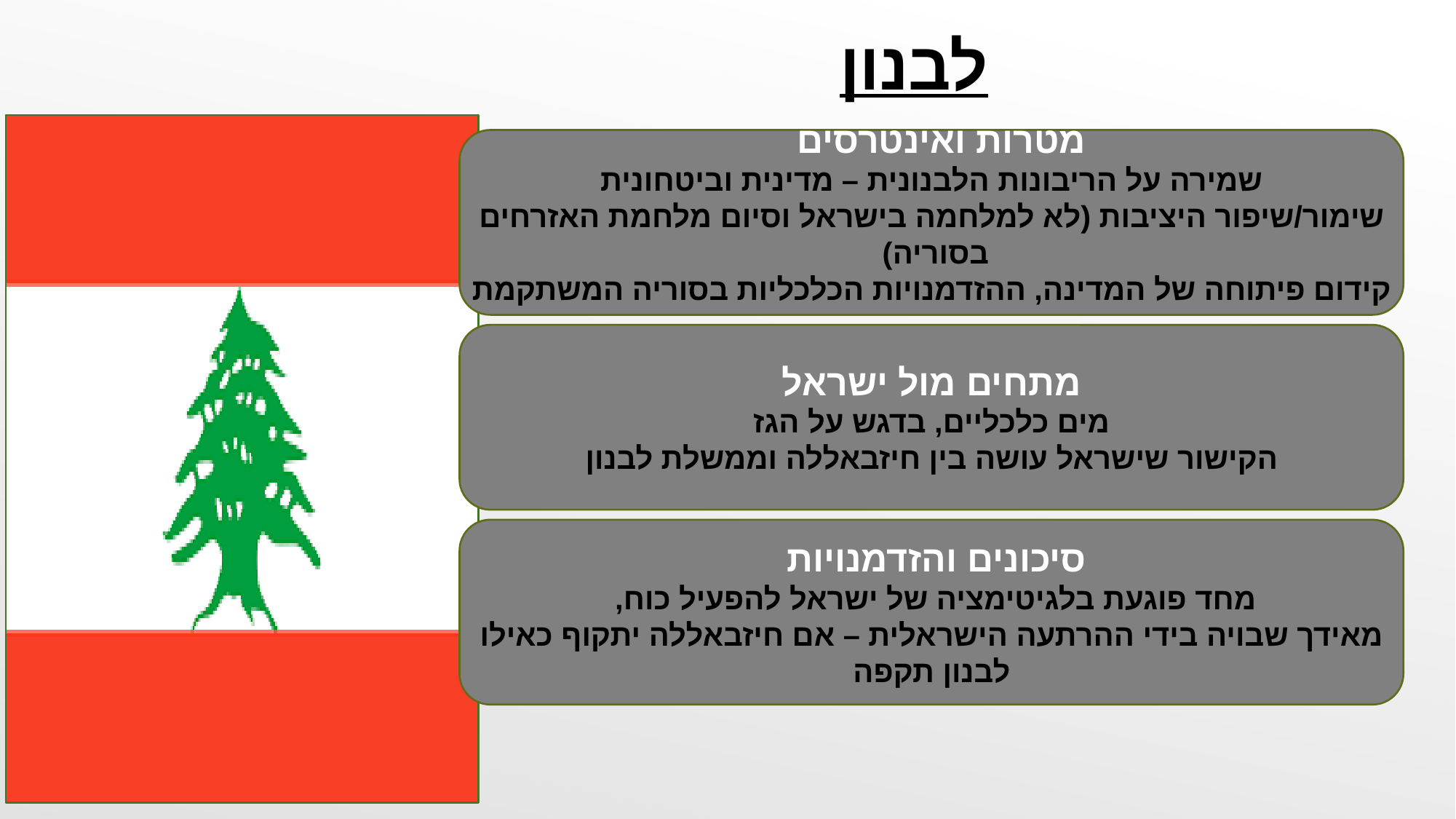

לבנון

מטרות ואינטרסים
שמירה על הריבונות הלבנונית – מדינית וביטחונית
שימור/שיפור היציבות (לא למלחמה בישראל וסיום מלחמת האזרחים בסוריה)
קידום פיתוחה של המדינה, ההזדמנויות הכלכליות בסוריה המשתקמת

מתחים מול ישראל
מים כלכליים, בדגש על הגז
הקישור שישראל עושה בין חיזבאללה וממשלת לבנון
סיכונים והזדמנויות
מחד פוגעת בלגיטימציה של ישראל להפעיל כוח,
מאידך שבויה בידי ההרתעה הישראלית – אם חיזבאללה יתקוף כאילו לבנון תקפה